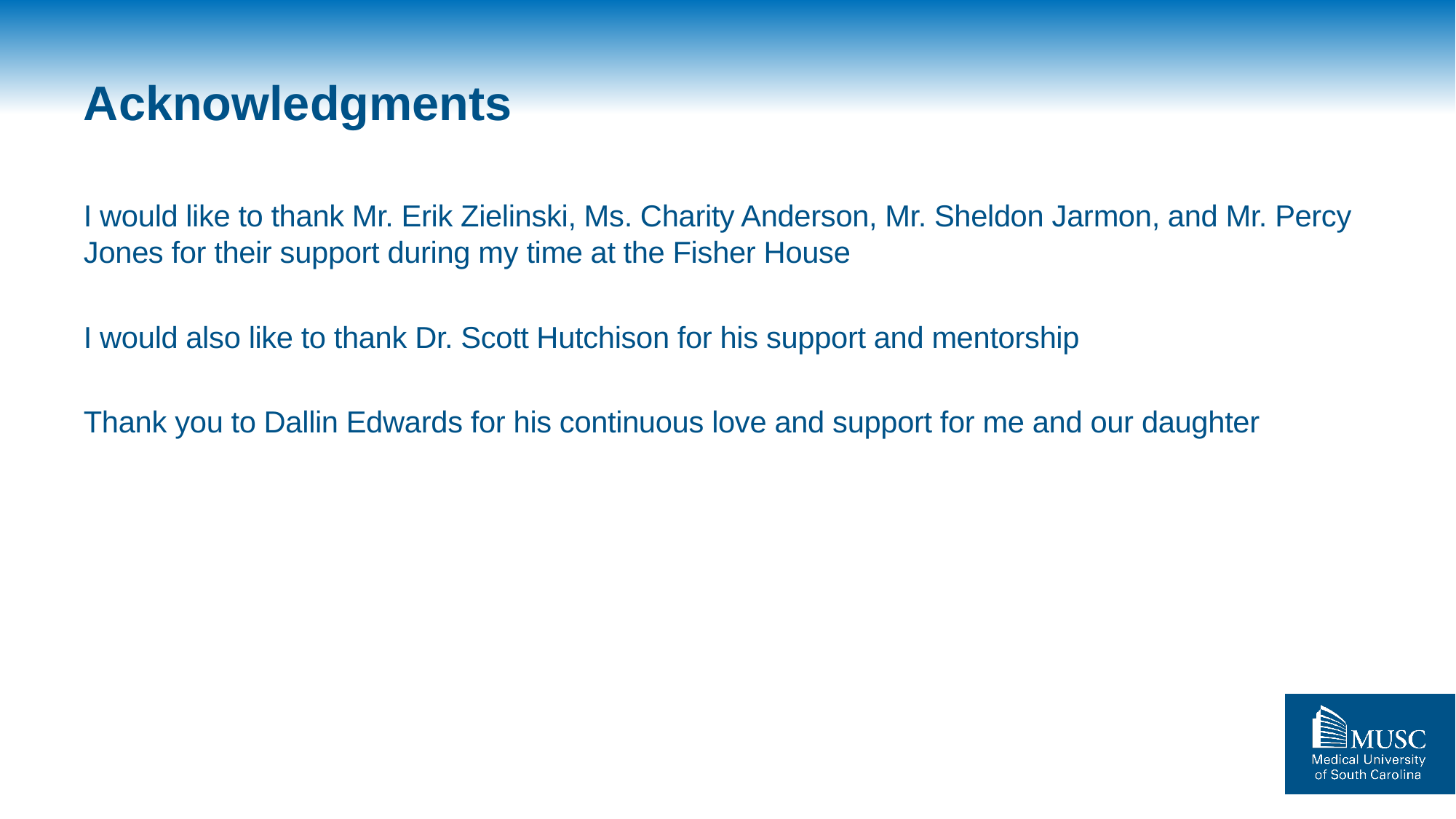

# Acknowledgments
I would like to thank Mr. Erik Zielinski, Ms. Charity Anderson, Mr. Sheldon Jarmon, and Mr. Percy Jones for their support during my time at the Fisher House

I would also like to thank Dr. Scott Hutchison for his support and mentorship

Thank you to Dallin Edwards for his continuous love and support for me and our daughter